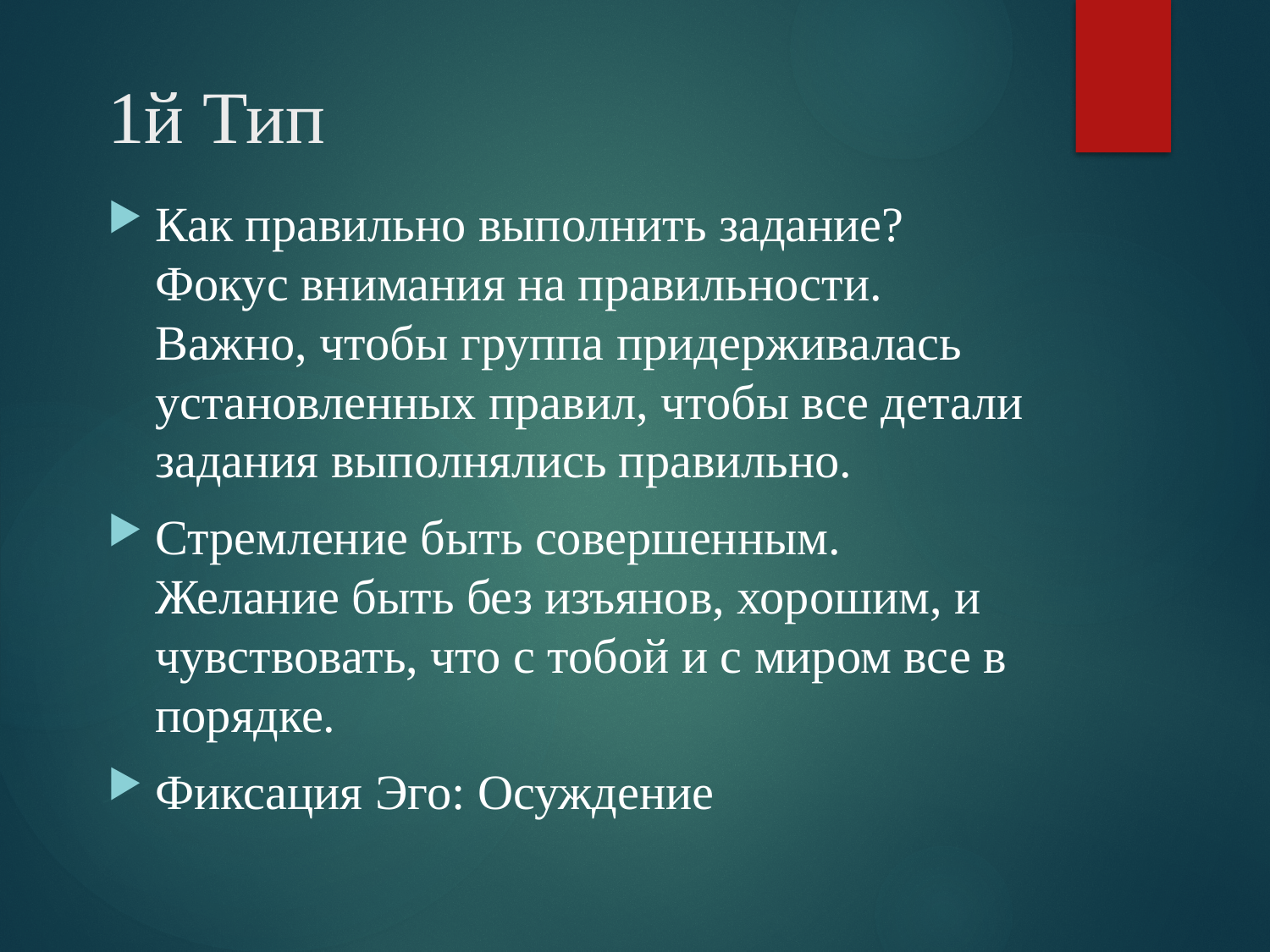

# 1й Тип
Как правильно выполнить задание? Фокус внимания на правильности. Важно, чтобы группа придерживалась установленных правил, чтобы все детали задания выполнялись правильно.
Стремление быть совершенным. Желание быть без изъянов, хорошим, и чувствовать, что с тобой и с миром все в порядке.
Фиксация Эго: Осуждение